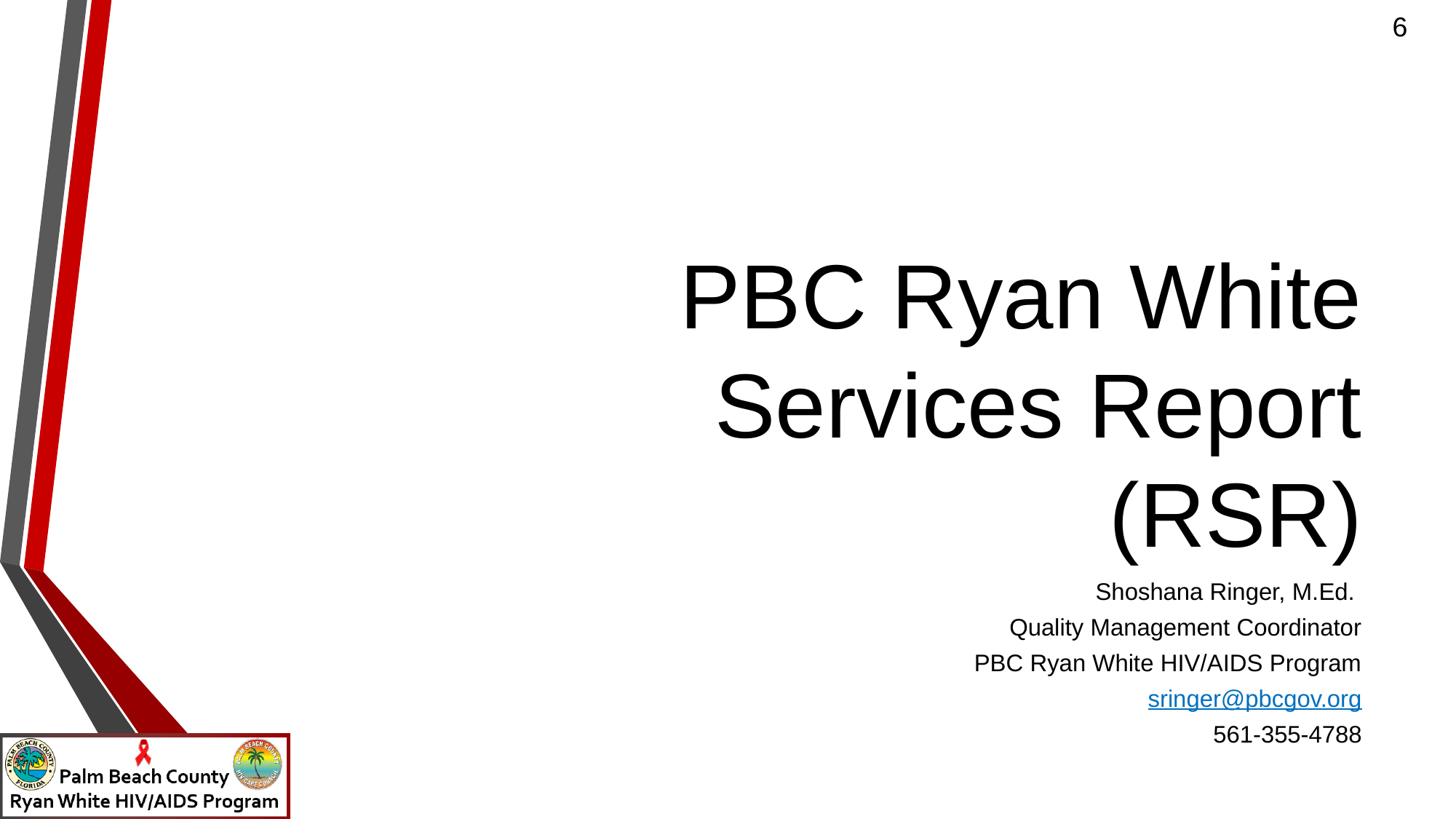

# PBC Ryan White Services Report (RSR)
Shoshana Ringer, M.Ed.
Quality Management Coordinator
PBC Ryan White HIV/AIDS Program
sringer@pbcgov.org
561-355-4788